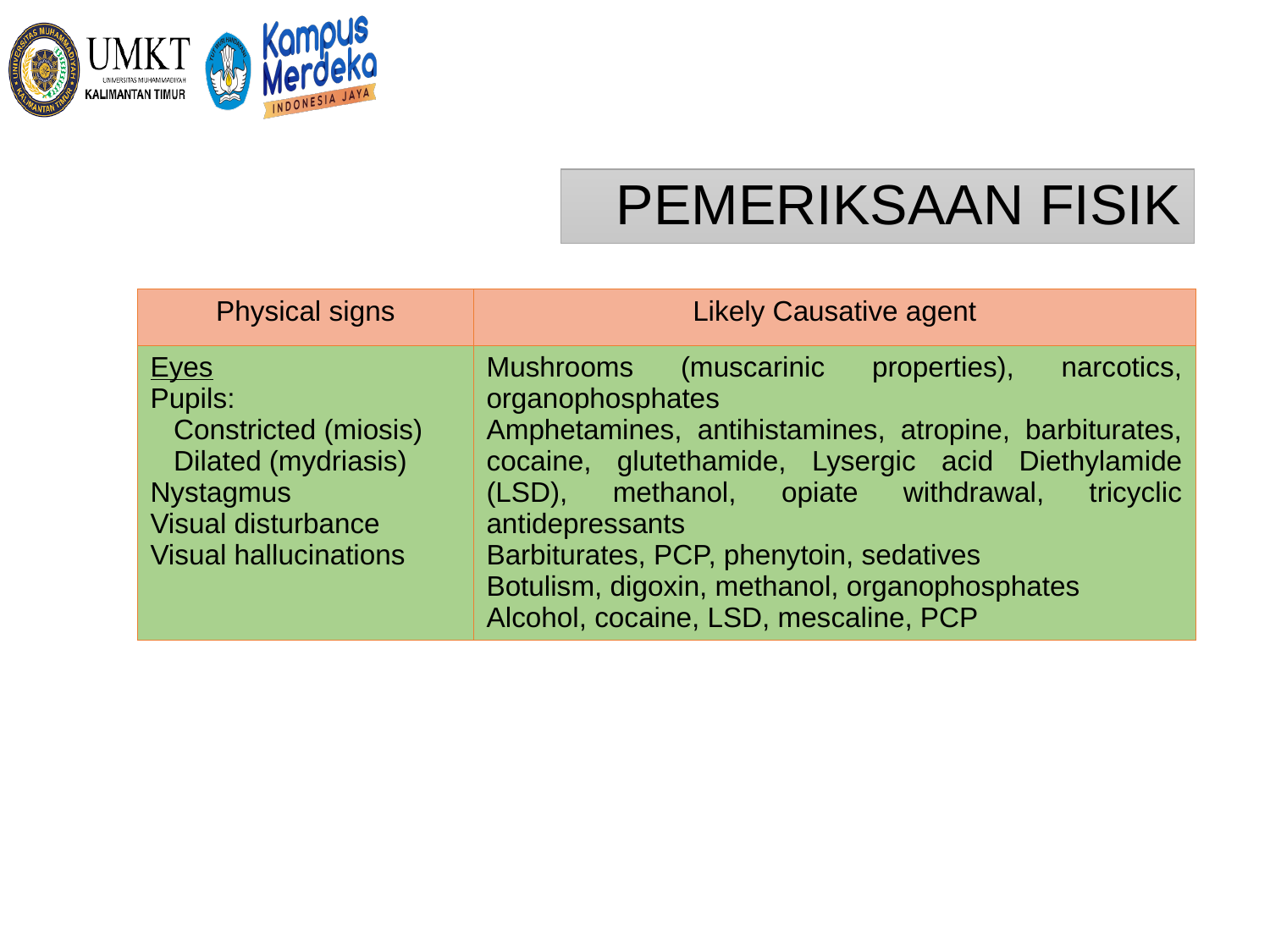

# PEMERIKSAAN FISIK
| Physical signs | Likely Causative agent |
| --- | --- |
| Eyes Pupils: Constricted (miosis) Dilated (mydriasis) Nystagmus Visual disturbance Visual hallucinations | Mushrooms (muscarinic properties), narcotics, organophosphates Amphetamines, antihistamines, atropine, barbiturates, cocaine, glutethamide, Lysergic acid Diethylamide (LSD), methanol, opiate withdrawal, tricyclic antidepressants Barbiturates, PCP, phenytoin, sedatives Botulism, digoxin, methanol, organophosphates Alcohol, cocaine, LSD, mescaline, PCP |